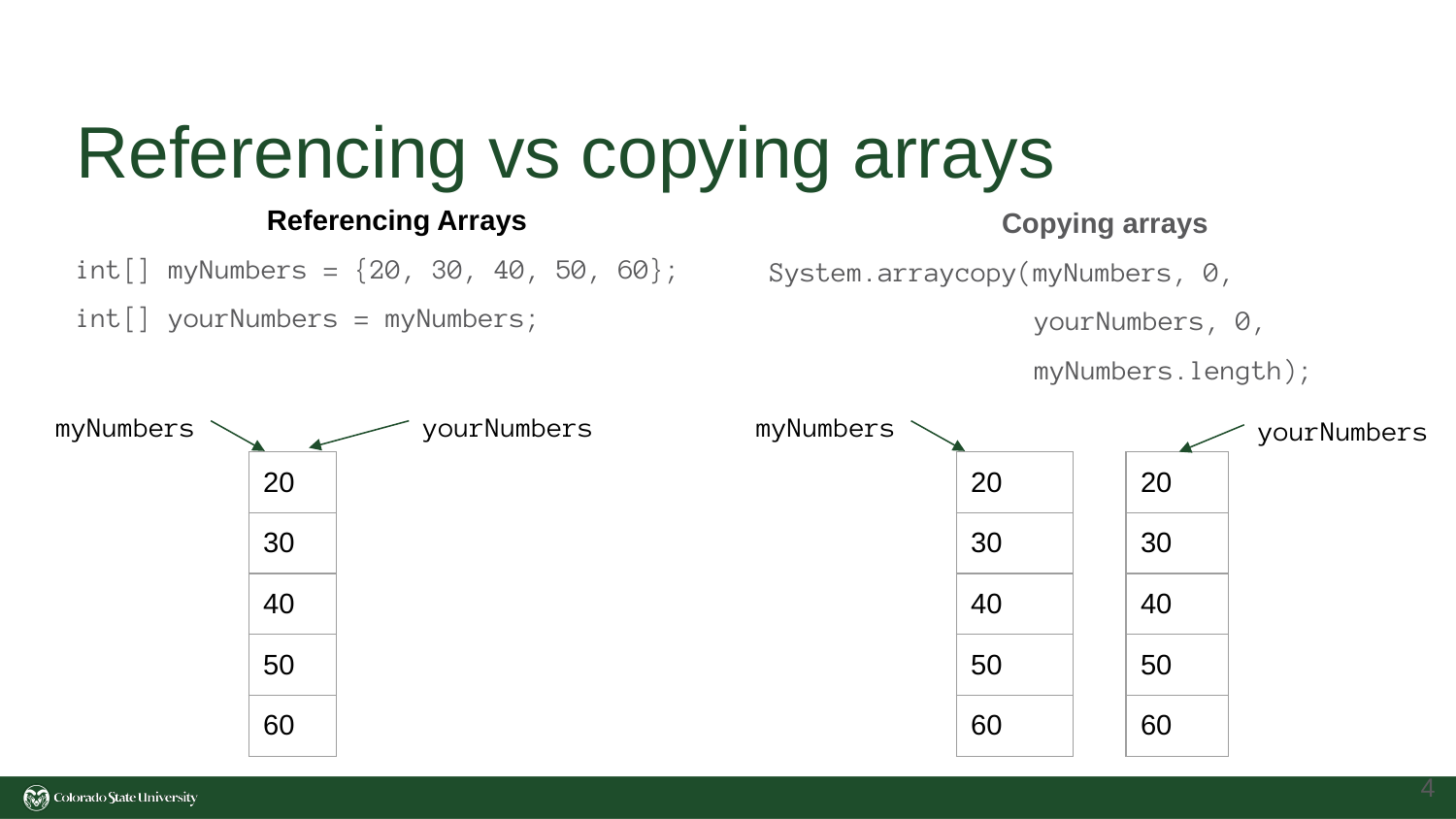

# Referencing vs copying arrays
Copying arrays
System.arraycopy(myNumbers, 0,
   yourNumbers, 0,
   myNumbers.length);

Referencing Arrays
int[] myNumbers = {20, 30, 40, 50, 60};
int[] yourNumbers = myNumbers;
myNumbers
yourNumbers
myNumbers
yourNumbers
| 20 |
| --- |
| 30 |
| 40 |
| 50 |
| 60 |
| 20 |
| --- |
| 30 |
| 40 |
| 50 |
| 60 |
| 20 |
| --- |
| 30 |
| 40 |
| 50 |
| 60 |
4